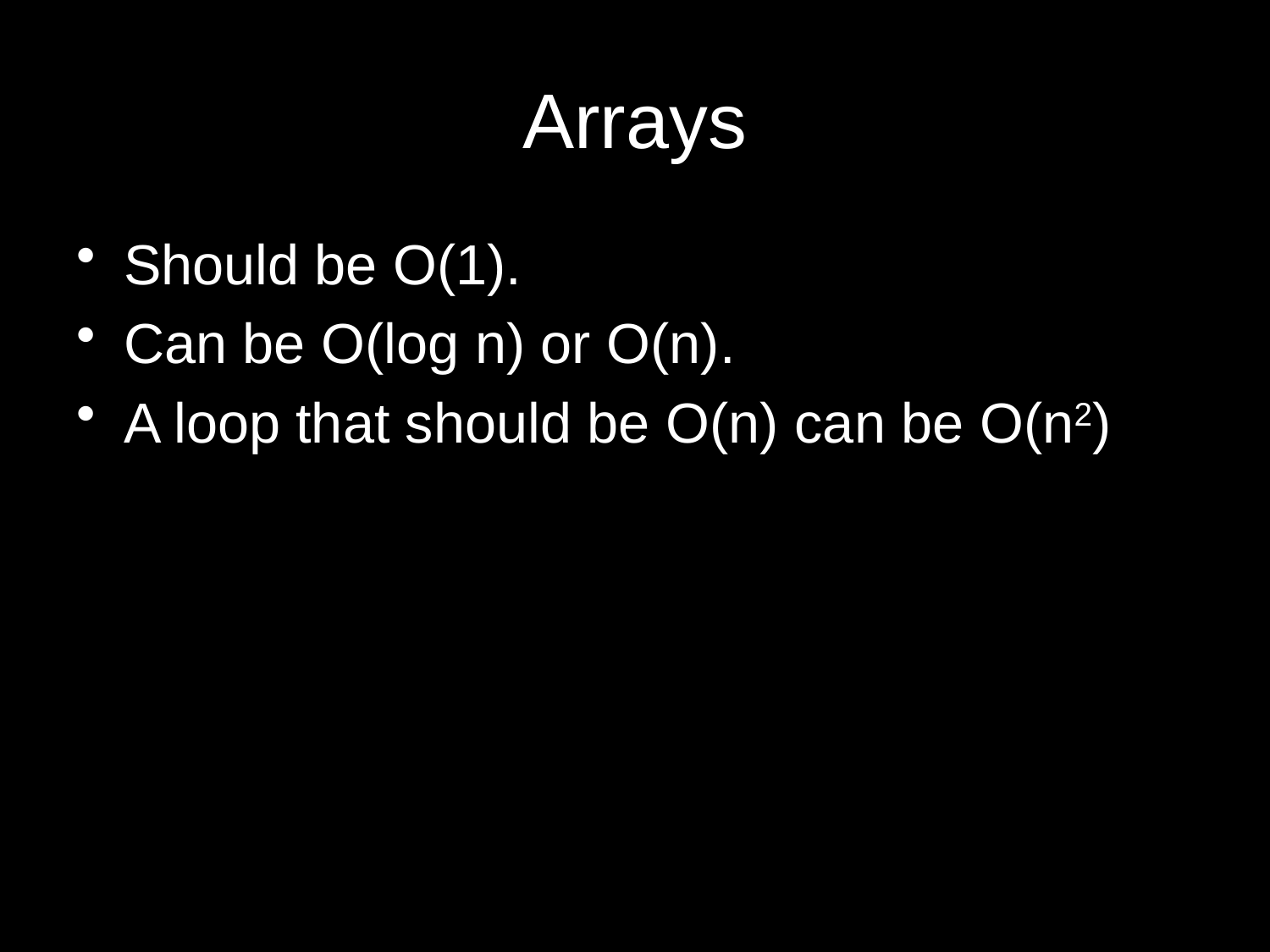

# Arrays
Should be O(1).
Can be O(log n) or O(n).
A loop that should be O(n) can be O(n2)